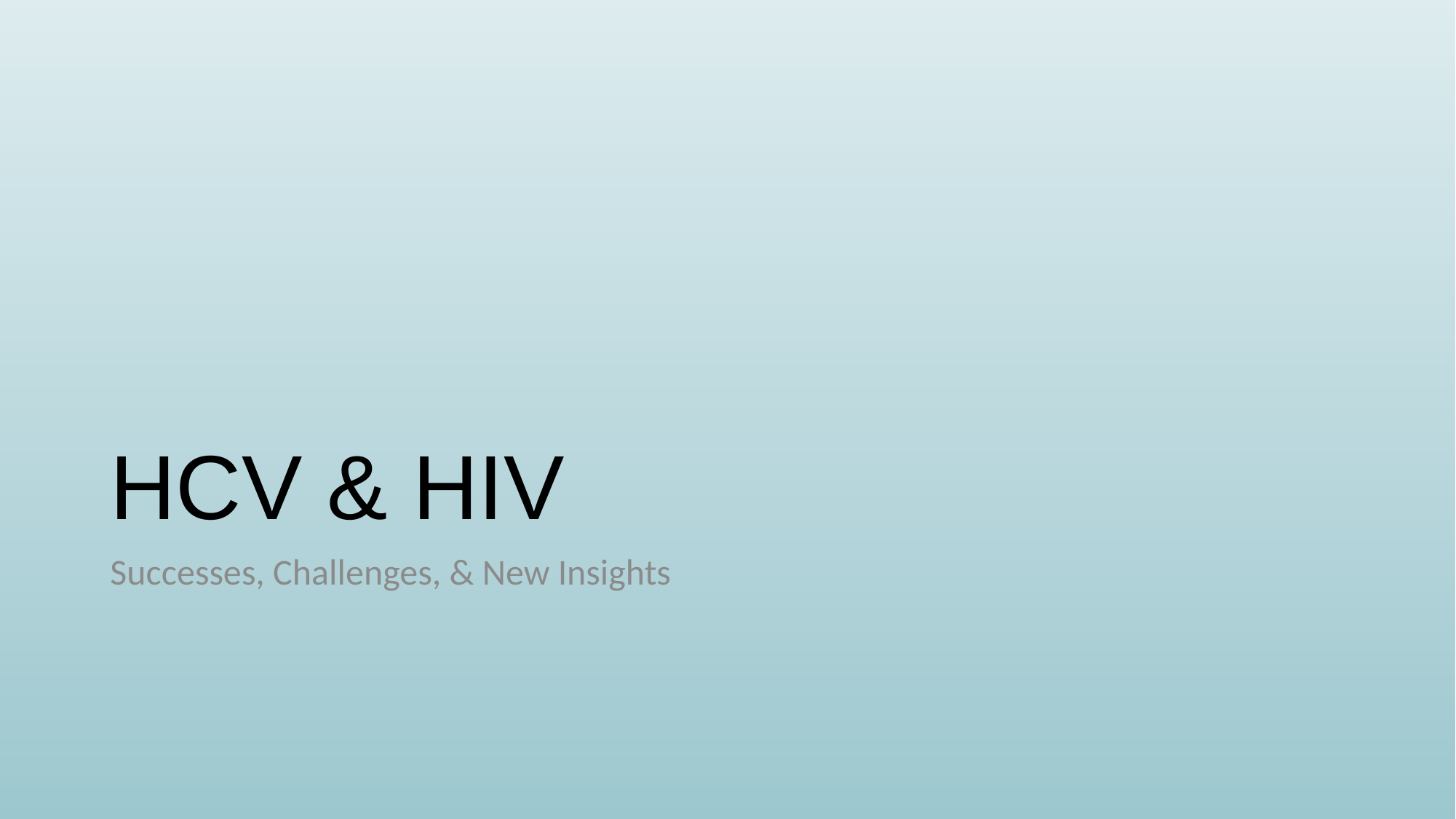

# HCV & HIV
Successes, Challenges, & New Insights